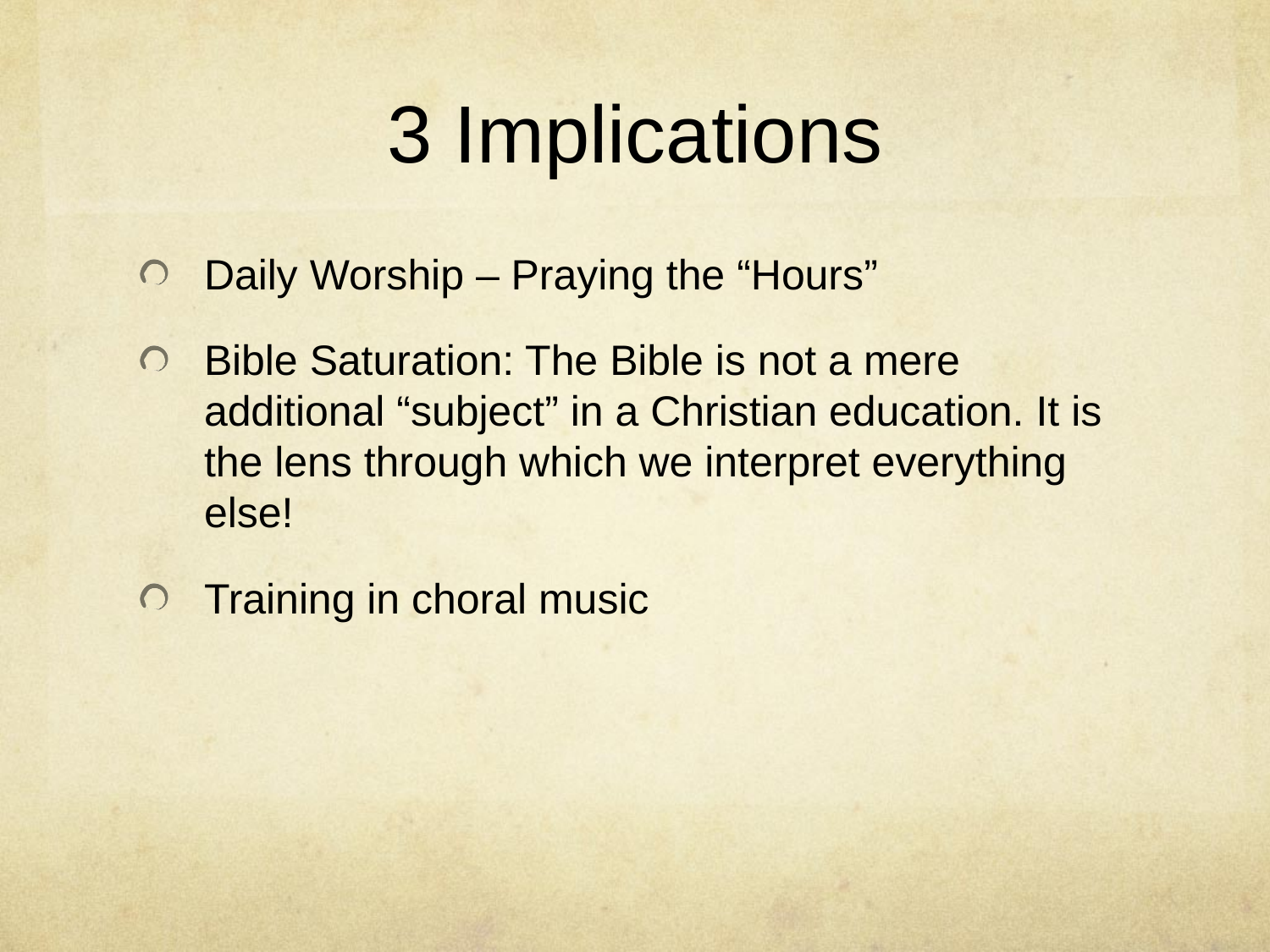

# 3 Implications
Daily Worship – Praying the “Hours”
Bible Saturation: The Bible is not a mere additional “subject” in a Christian education. It is the lens through which we interpret everything else!
Training in choral music